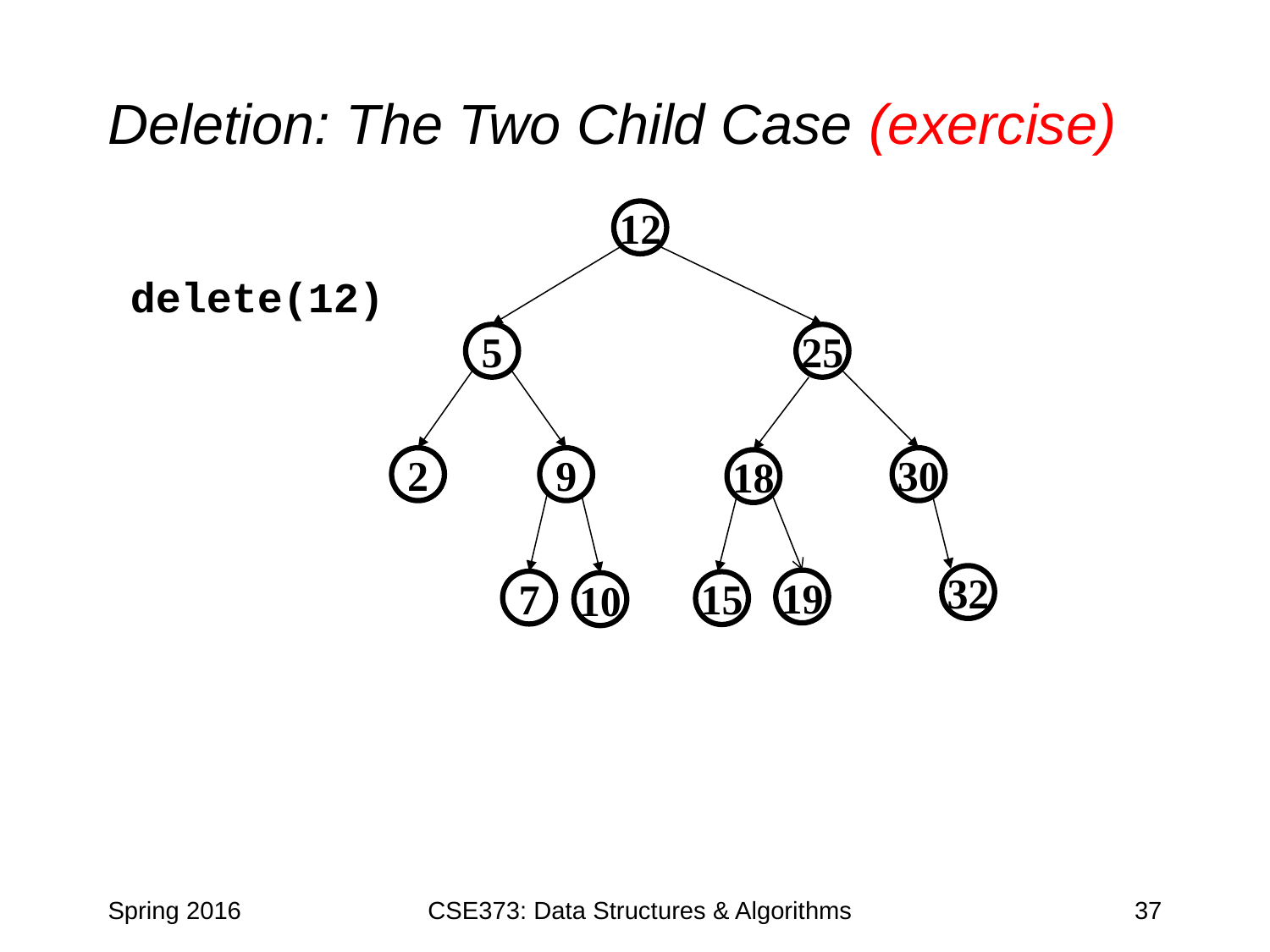

# Deletion: The Two Child Case (exercise)
12
delete(12)
5
25
2
9
30
18
32
19
7
15
10
Spring 2016
CSE373: Data Structures & Algorithms
37